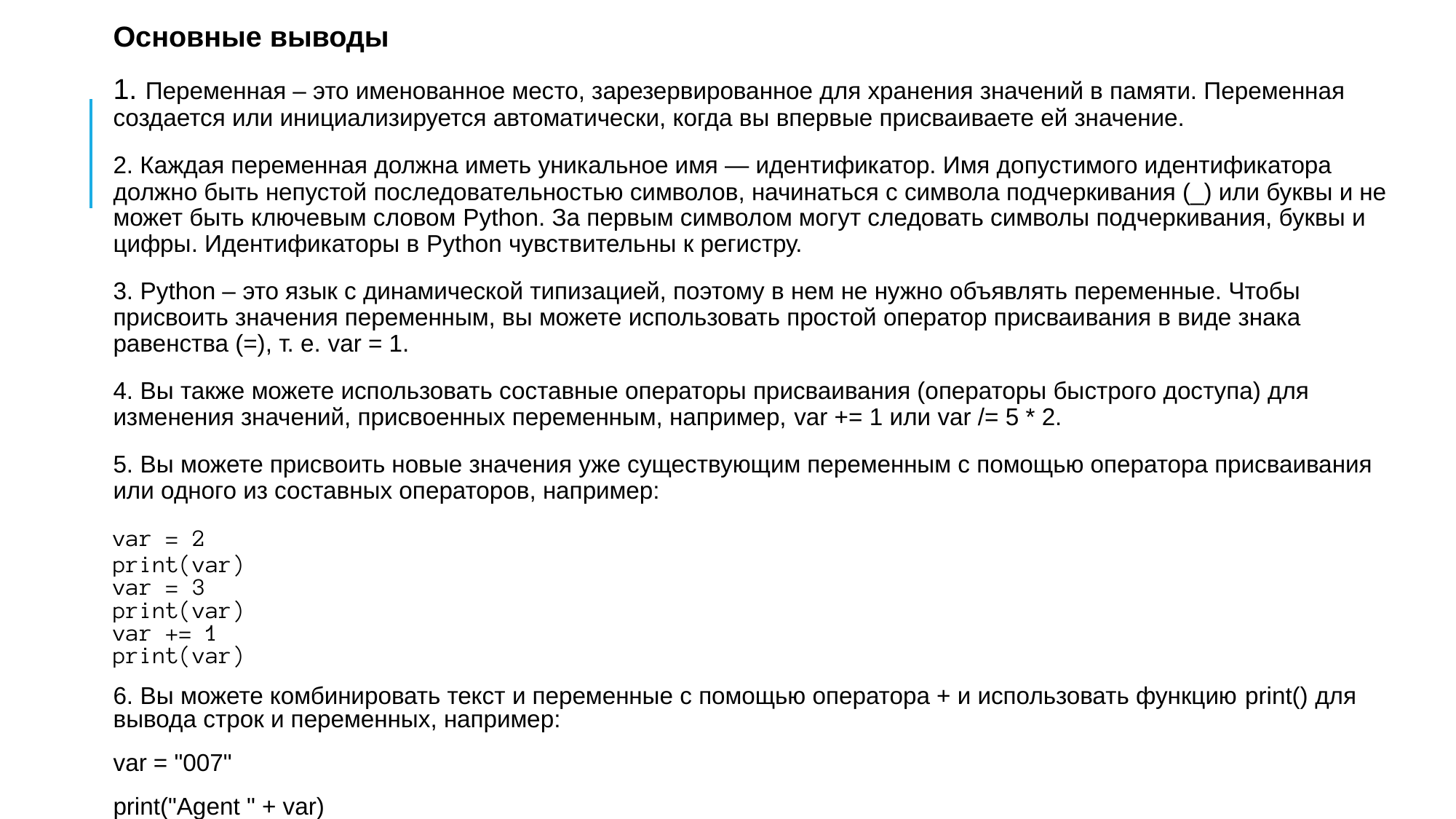

Основные выводы
1. Переменная – это именованное место, зарезервированное для хранения значений в памяти. Переменная создается или инициализируется автоматически, когда вы впервые присваиваете ей значение.
2. Каждая переменная должна иметь уникальное имя — идентификатор. Имя допустимого идентификатора должно быть непустой последовательностью символов, начинаться с символа подчеркивания (_) или буквы и не может быть ключевым словом Python. За первым символом могут следовать символы подчеркивания, буквы и цифры. Идентификаторы в Python чувствительны к регистру.
3. Python – это язык с динамической типизацией, поэтому в нем не нужно объявлять переменные. Чтобы присвоить значения переменным, вы можете использовать простой оператор присваивания в виде знака равенства (=), т. е. var = 1.
4. Вы также можете использовать составные операторы присваивания (операторы быстрого доступа) для изменения значений, присвоенных переменным, например, var += 1 или var /= 5 * 2.
5. Вы можете присвоить новые значения уже существующим переменным с помощью оператора присваивания или одного из составных операторов, например:
var = 2
print(var)
var = 3
print(var)
var += 1
print(var)
6. Вы можете комбинировать текст и переменные с помощью оператора + и использовать функцию print() для вывода строк и переменных, например:
var = "007"
print("Agent " + var)